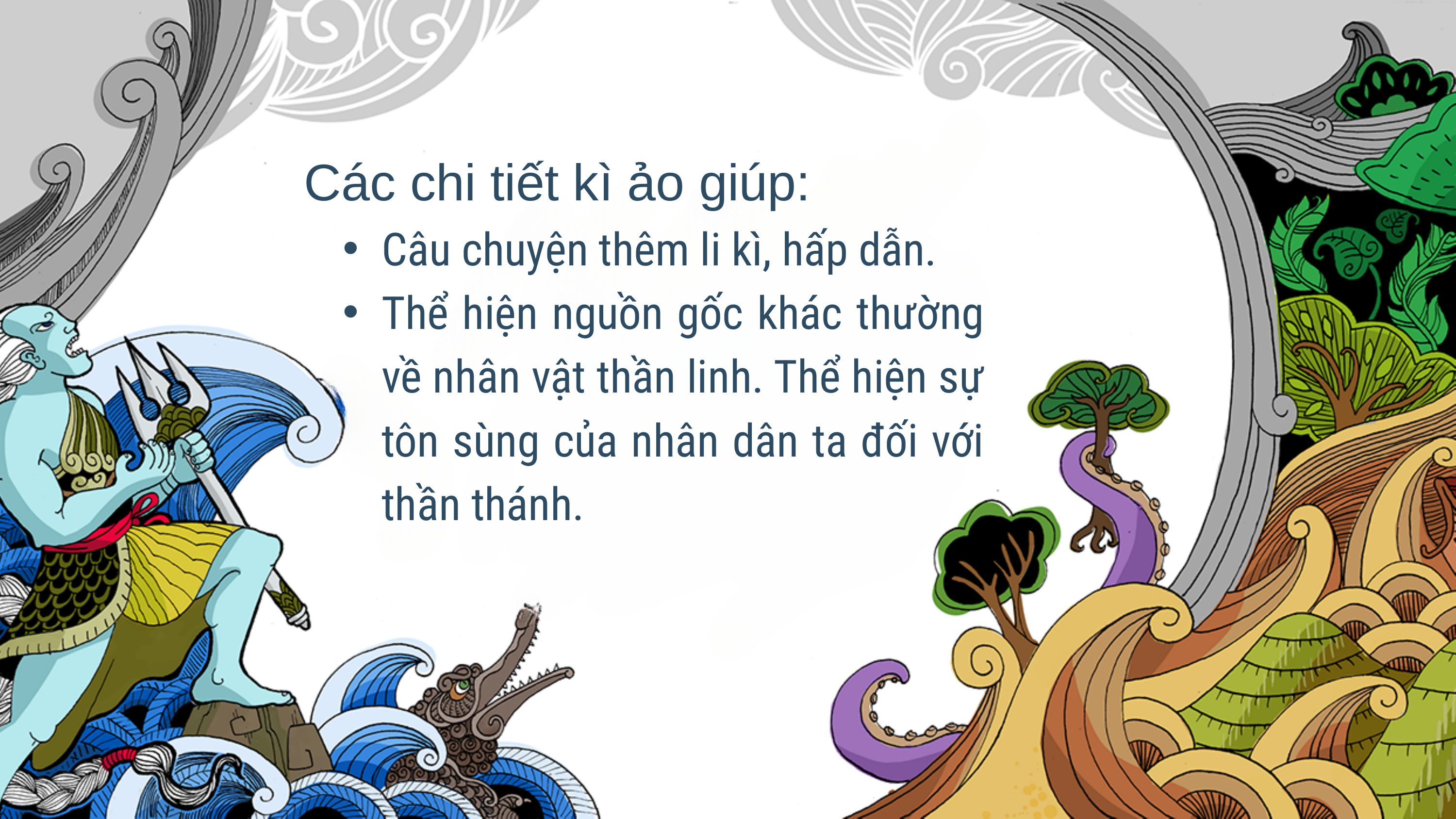

Các chi tiết kì ảo giúp:
Câu chuyện thêm li kì, hấp dẫn.
Thể hiện nguồn gốc khác thường về nhân vật thần linh. Thể hiện sự tôn sùng của nhân dân ta đối với thần thánh.